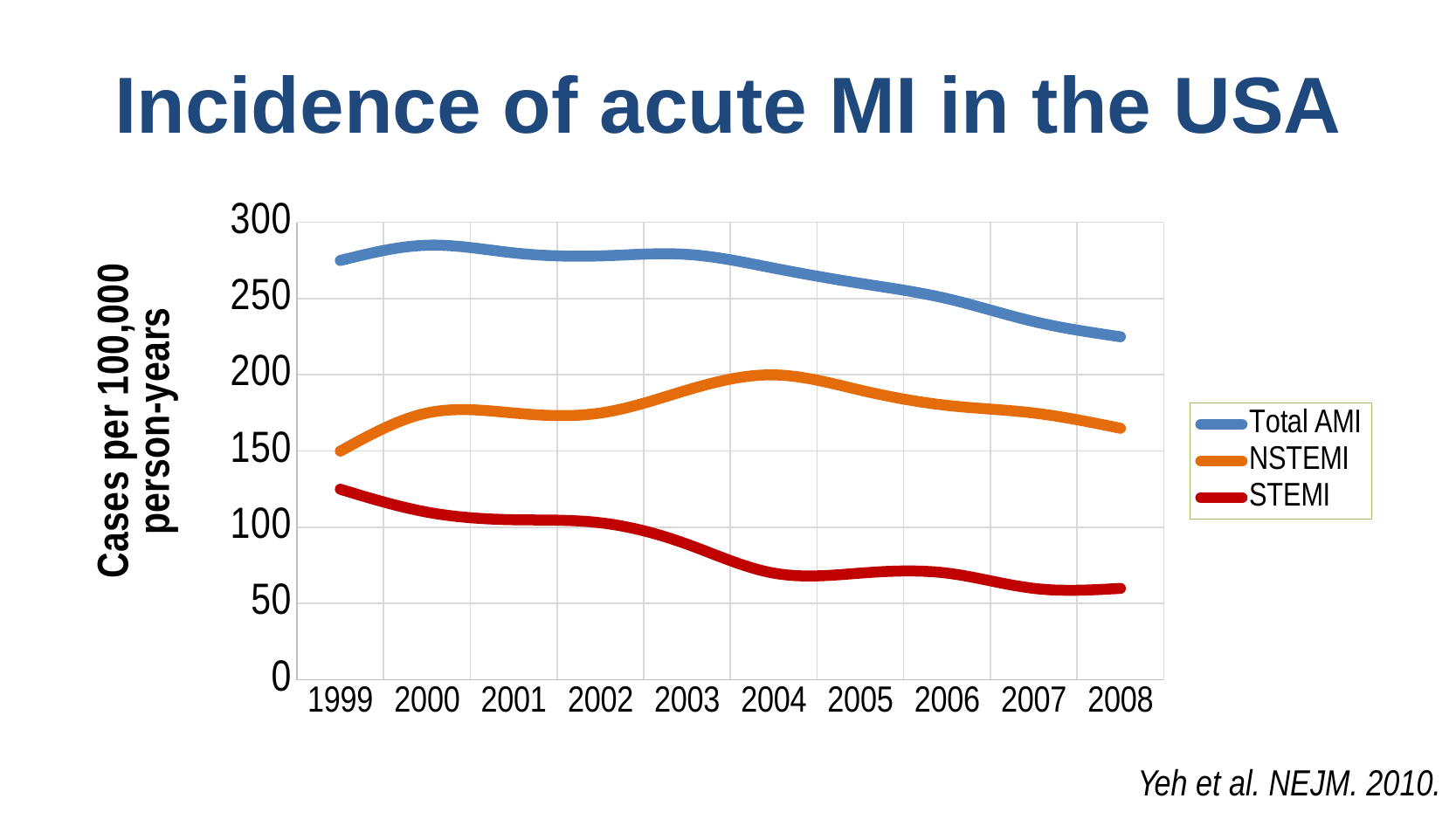

# Incidence of acute MI in the USA

### Chart

| Category | Total AMI |  |  |
|---|---|---|---|
| 1999 | 275.0 | 150.0 | 125.0 |
| 2000 | 285.0 | 175.0 | 110.0 |
| 2001 | 280.0 | 175.0 | 105.0 |
| 2002 | 278.0 | 175.0 | 103.0 |
| 2003 | 279.0 | 190.0 | 89.0 |
| 2004 | 270.0 | 200.0 | 70.0 |
| 2005 | 260.0 | 190.0 | 70.0 |
| 2006 | 250.0 | 180.0 | 70.0 |
| 2007 | 235.0 | 175.0 | 60.0 |
| 2008 | 225.0 | 165.0 | 60.0 |
Yeh et al. NEJM. 2010.